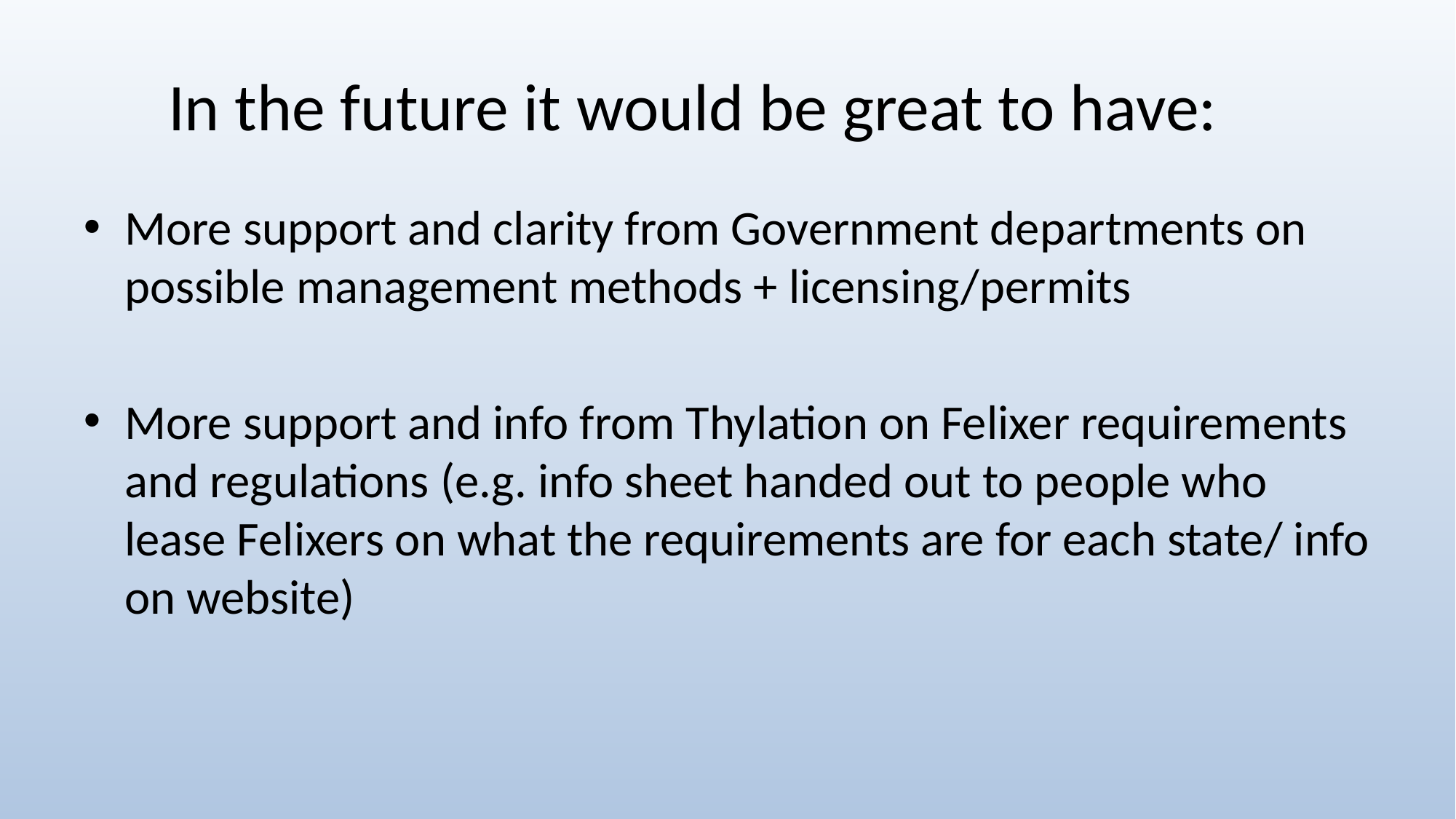

# In the future it would be great to have:
More support and clarity from Government departments on possible management methods + licensing/permits

More support and info from Thylation on Felixer requirements and regulations (e.g. info sheet handed out to people who lease Felixers on what the requirements are for each state/ info on website)